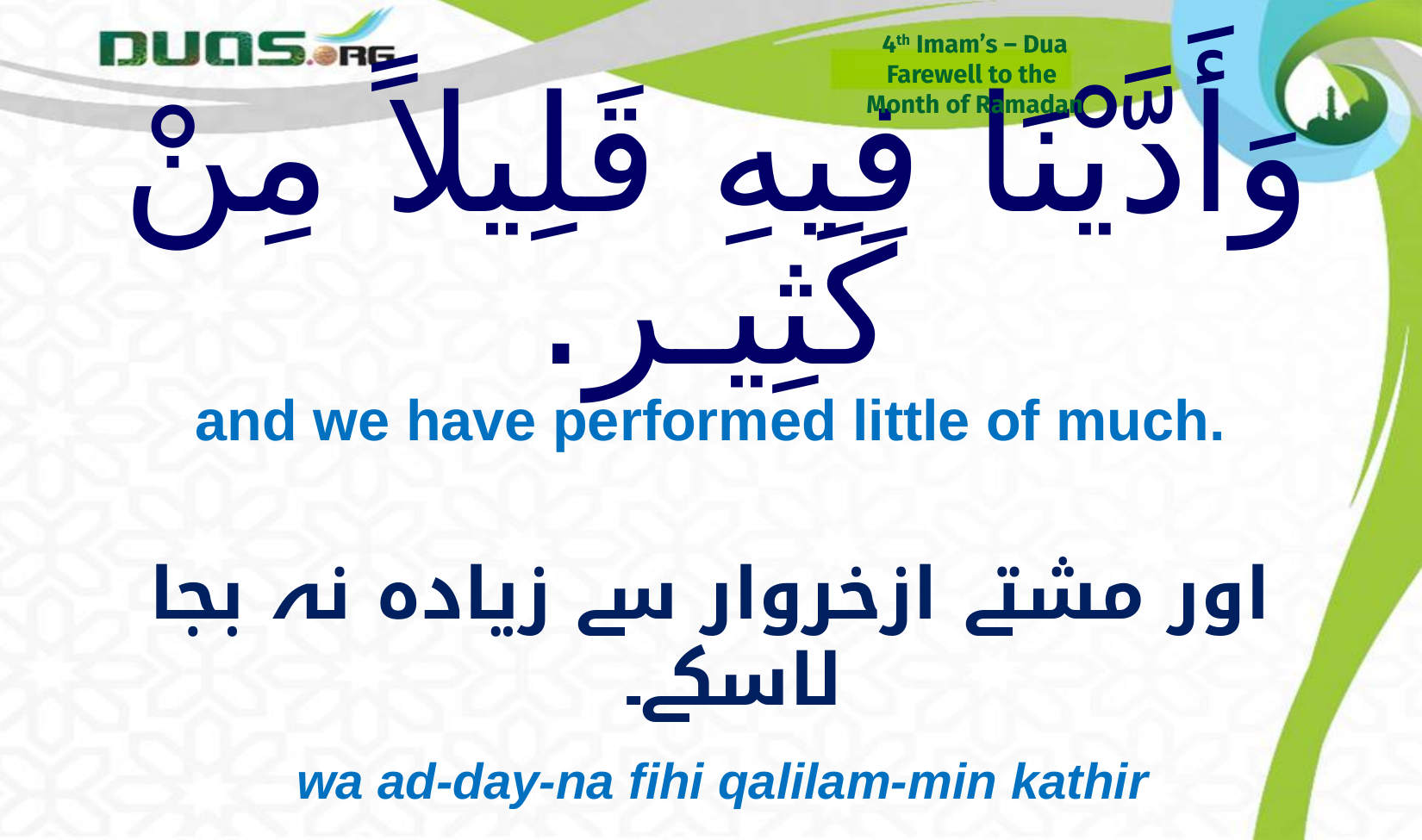

4th Imam’s – Dua
Farewell to the
Month of Ramadan

# وَأَدَّيْنَا فِيهِ قَلِيلاً مِنْ كَثِيـر.
and we have performed little of much.

اور مشتے ازخروار سے زیادہ نہ بجا لاسکے۔
wa ad-day-na fihi qalilam-min kathir